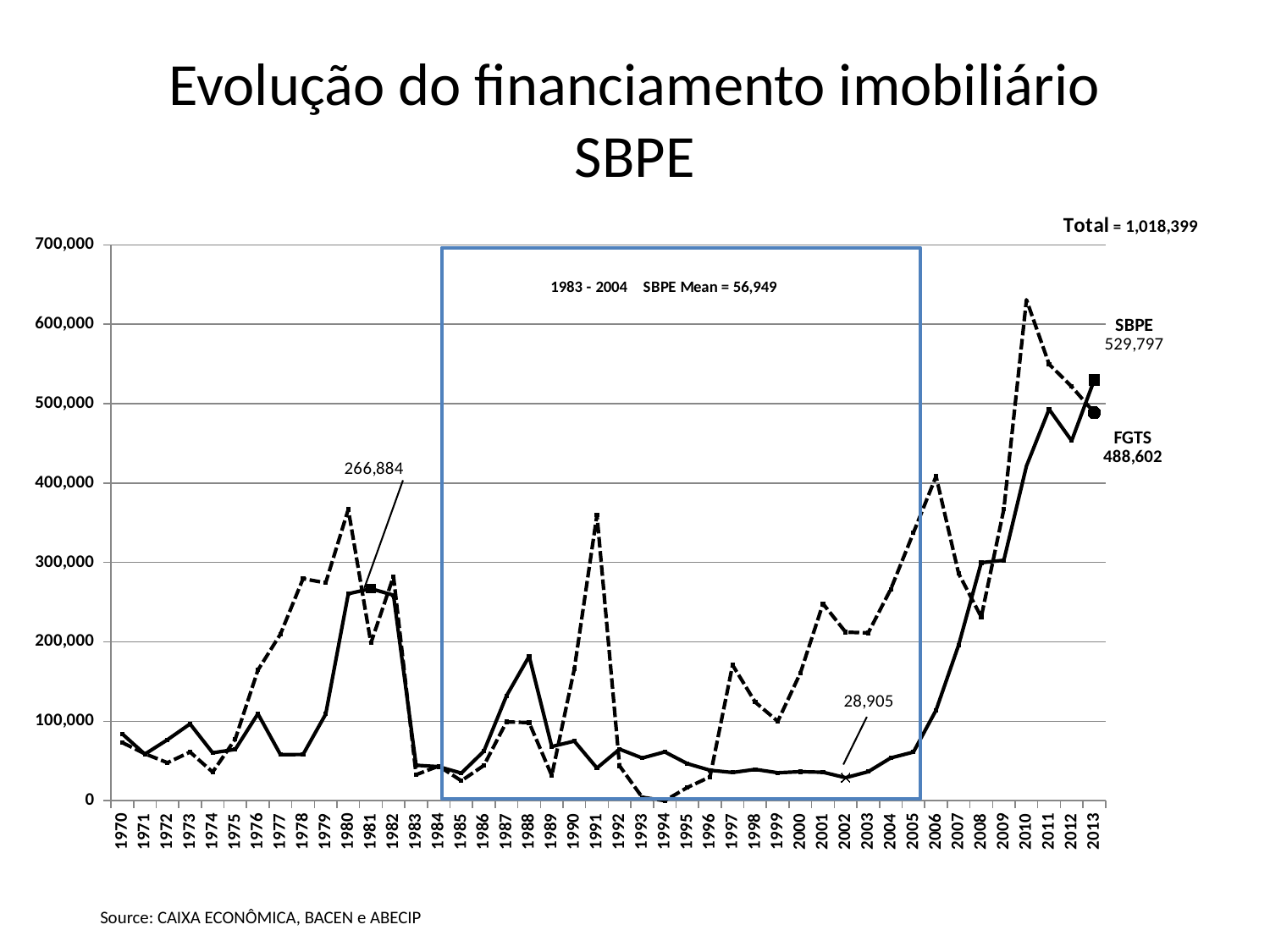

# Evolução do financiamento imobiliário SBPE

### Chart

| Category | FGTS | SBPE |
|---|---|---|
| 1970 | 73144.0 | 84086.0 |
| 1971 | 59059.0 | 58531.0 |
| 1972 | 47804.0 | 76685.0 |
| 1973 | 61178.0 | 96623.0 |
| 1974 | 35937.0 | 60268.0 |
| 1975 | 77417.0 | 64512.0 |
| 1976 | 164353.0 | 109410.0 |
| 1977 | 209709.0 | 58004.0 |
| 1978 | 279516.0 | 58133.0 |
| 1979 | 274238.0 | 108985.0 |
| 1980 | 366808.0 | 260534.0 |
| 1981 | 198514.0 | 266884.0 |
| 1982 | 282384.0 | 258745.0 |
| 1983 | 32685.0 | 44562.0 |
| 1984 | 43551.0 | 42807.0 |
| 1985 | 25005.0 | 34652.0 |
| 1986 | 44350.0 | 62312.0 |
| 1987 | 99227.0 | 132005.0 |
| 1988 | 98249.0 | 181834.0 |
| 1989 | 31617.0 | 68089.0 |
| 1990 | 165617.0 | 74993.0 |
| 1991 | 359719.0 | 41050.0 |
| 1992 | 43801.0 | 64869.0 |
| 1993 | 4256.0 | 53708.0 |
| 1994 | 0.0 | 61384.0 |
| 1995 | 16550.0 | 46594.0 |
| 1996 | 29900.0 | 38286.0 |
| 1997 | 170729.0 | 35487.0 |
| 1998 | 124055.0 | 39368.0 |
| 1999 | 99875.0 | 35131.0 |
| 2000 | 160821.0 | 36465.0 |
| 2001 | 247990.0 | 35795.0 |
| 2002 | 212144.0 | 28905.0 |
| 2003 | 211204.0 | 36480.0 |
| 2004 | 266424.0 | 53827.0 |
| 2005 | 337448.0 | 61223.0 |
| 2006 | 408428.0 | 113873.0 |
| 2007 | 285942.0 | 195900.0 |
| 2008 | 231305.0 | 299685.0 |
| 2009 | 367129.0 | 302680.0 |
| 2010 | 630826.0 | 421386.0 |
| 2011 | 549661.0 | 492908.0 |
| 2012 | 521523.0 | 453209.0 |
| 2013 | 488602.0 | 529797.0 |
Source: CAIXA ECONÔMICA, BACEN e ABECIP